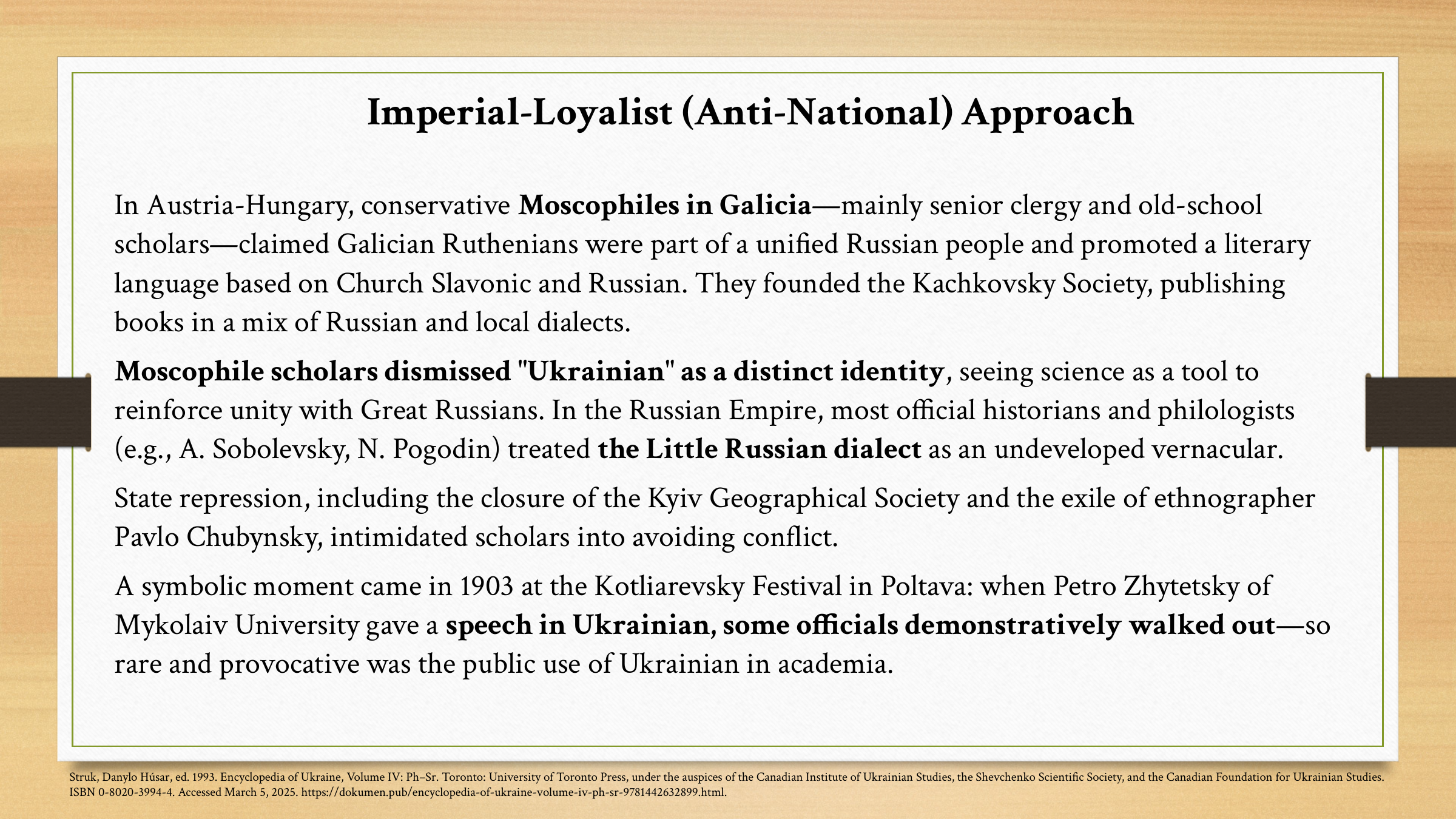

Imperial-Loyalist (Anti-National) Approach
In Austria-Hungary, conservative Moscophiles in Galicia—mainly senior clergy and old-school scholars—claimed Galician Ruthenians were part of a unified Russian people and promoted a literary language based on Church Slavonic and Russian. They founded the Kachkovsky Society, publishing books in a mix of Russian and local dialects.
Moscophile scholars dismissed "Ukrainian" as a distinct identity, seeing science as a tool to reinforce unity with Great Russians. In the Russian Empire, most official historians and philologists (e.g., A. Sobolevsky, N. Pogodin) treated the Little Russian dialect as an undeveloped vernacular.
State repression, including the closure of the Kyiv Geographical Society and the exile of ethnographer Pavlo Chubynsky, intimidated scholars into avoiding conflict.
A symbolic moment came in 1903 at the Kotliarevsky Festival in Poltava: when Petro Zhytetsky of Mykolaiv University gave a speech in Ukrainian, some officials demonstratively walked out—so rare and provocative was the public use of Ukrainian in academia.
Struk, Danylo Húsar, ed. 1993. Encyclopedia of Ukraine, Volume IV: Ph–Sr. Toronto: University of Toronto Press, under the auspices of the Canadian Institute of Ukrainian Studies, the Shevchenko Scientific Society, and the Canadian Foundation for Ukrainian Studies. ISBN 0-8020-3994-4. Accessed March 5, 2025. https://dokumen.pub/encyclopedia-of-ukraine-volume-iv-ph-sr-9781442632899.html.